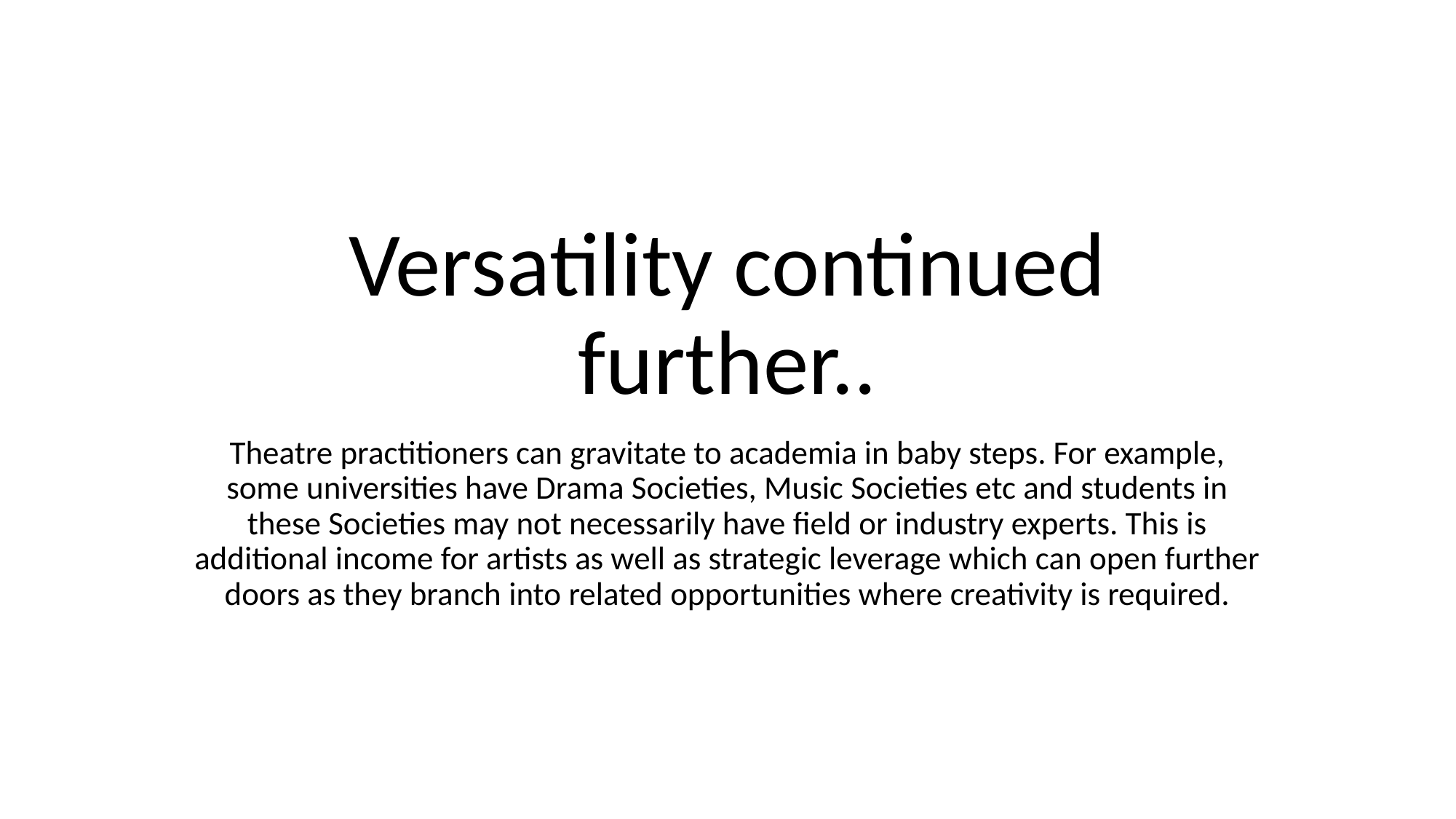

# Versatility continued further..
Theatre practitioners can gravitate to academia in baby steps. For example, some universities have Drama Societies, Music Societies etc and students in these Societies may not necessarily have field or industry experts. This is additional income for artists as well as strategic leverage which can open further doors as they branch into related opportunities where creativity is required.